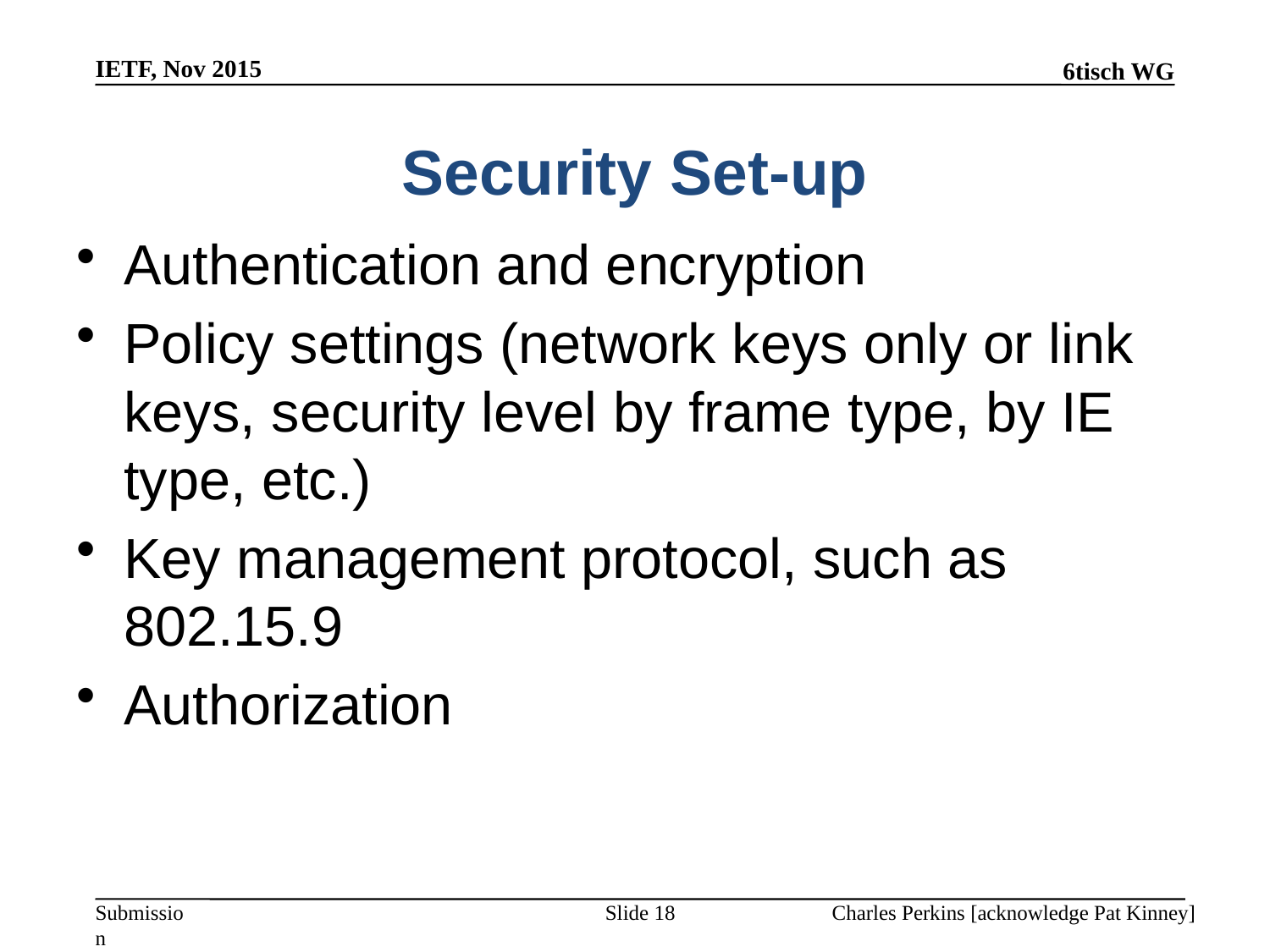

IETF, Nov 2015
# Security Set-up
Authentication and encryption
Policy settings (network keys only or link keys, security level by frame type, by IE type, etc.)
Key management protocol, such as 802.15.9
Authorization
Slide 18
Charles Perkins [acknowledge Pat Kinney]